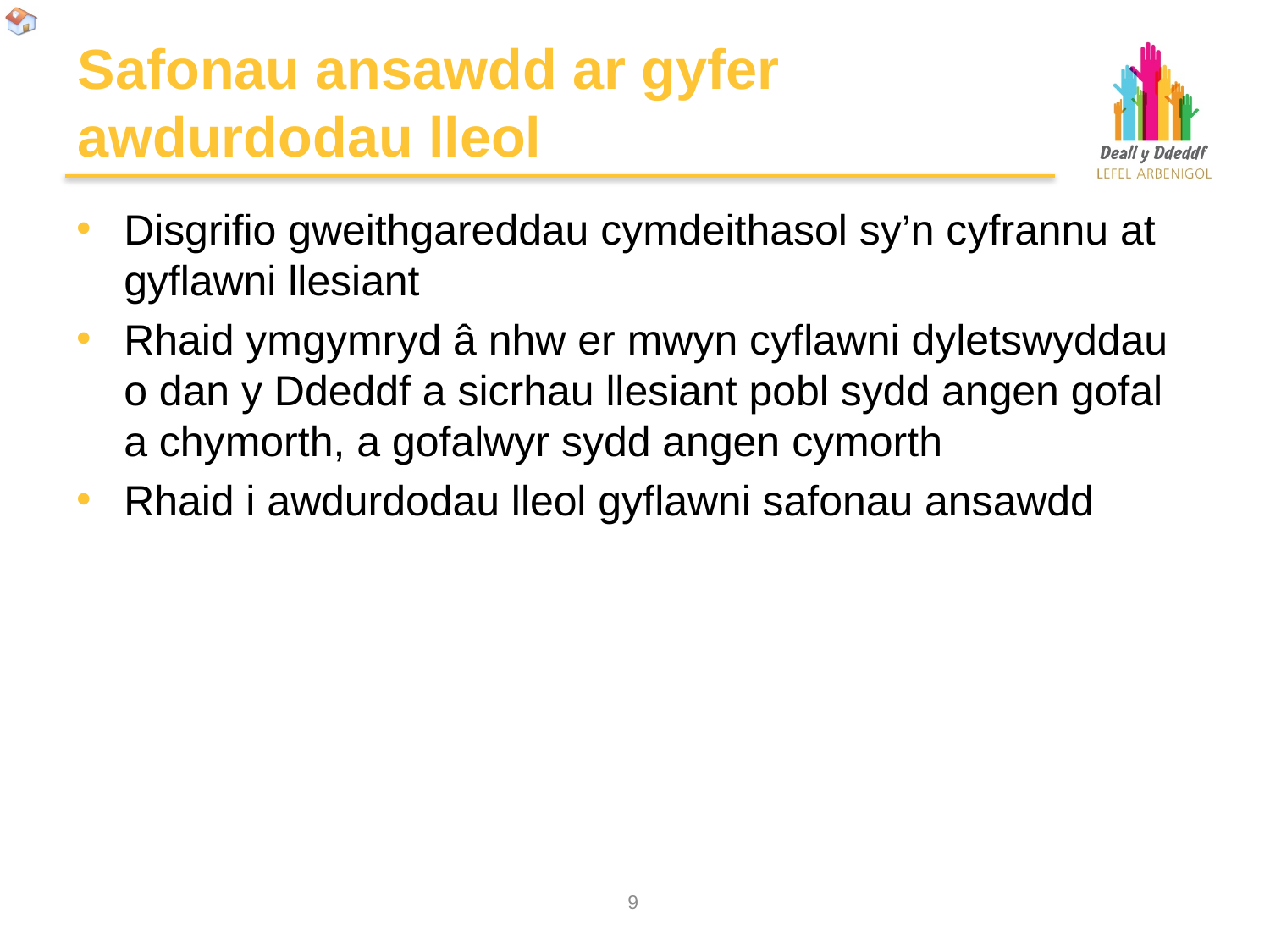

# Safonau ansawdd ar gyfer awdurdodau lleol
Disgrifio gweithgareddau cymdeithasol sy’n cyfrannu at gyflawni llesiant
Rhaid ymgymryd â nhw er mwyn cyflawni dyletswyddau o dan y Ddeddf a sicrhau llesiant pobl sydd angen gofal a chymorth, a gofalwyr sydd angen cymorth
Rhaid i awdurdodau lleol gyflawni safonau ansawdd
9